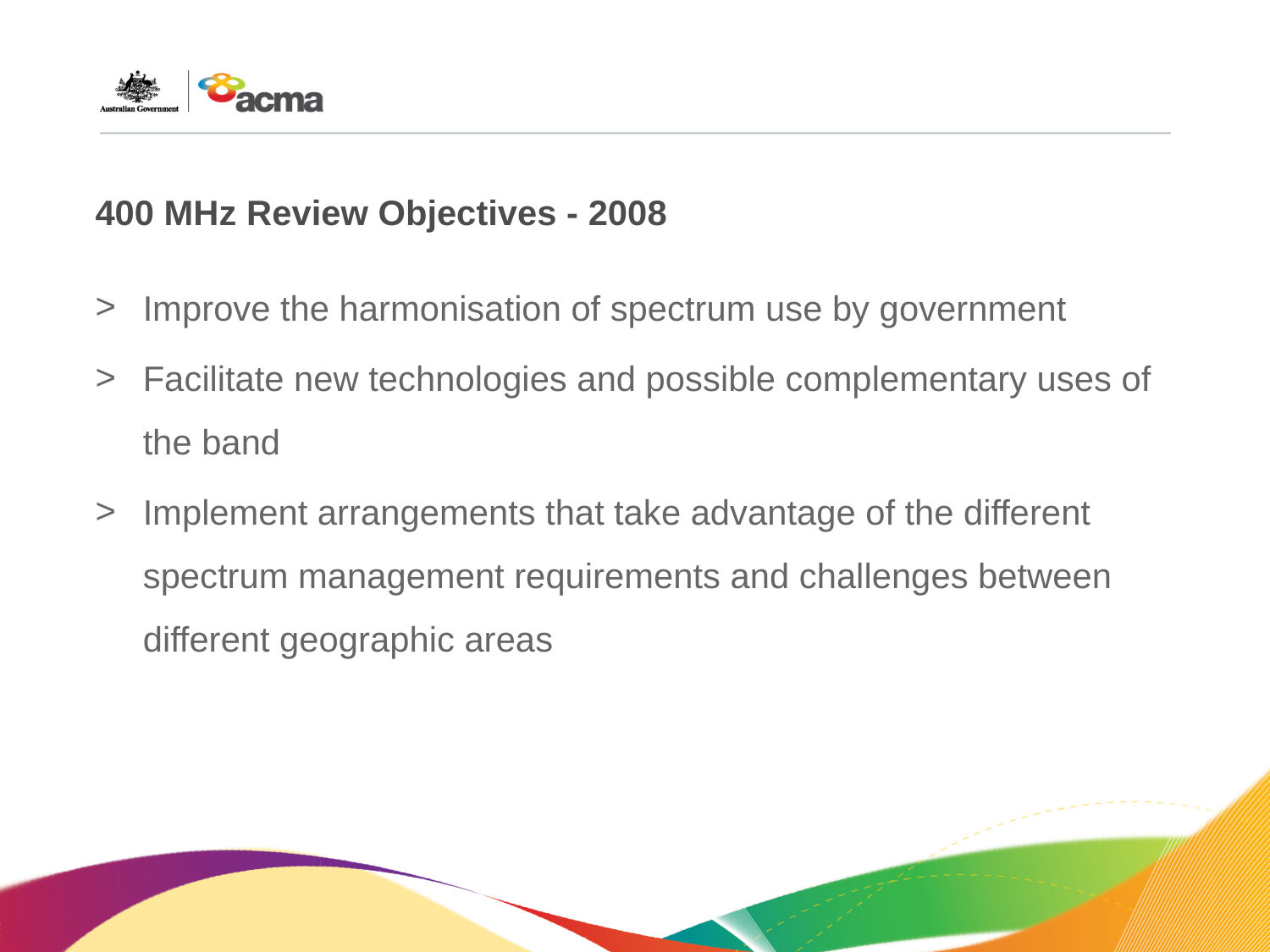

# 400 MHz Review Objectives - 2008
Improve the harmonisation of spectrum use by government
Facilitate new technologies and possible complementary uses of the band
Implement arrangements that take advantage of the different spectrum management requirements and challenges between different geographic areas